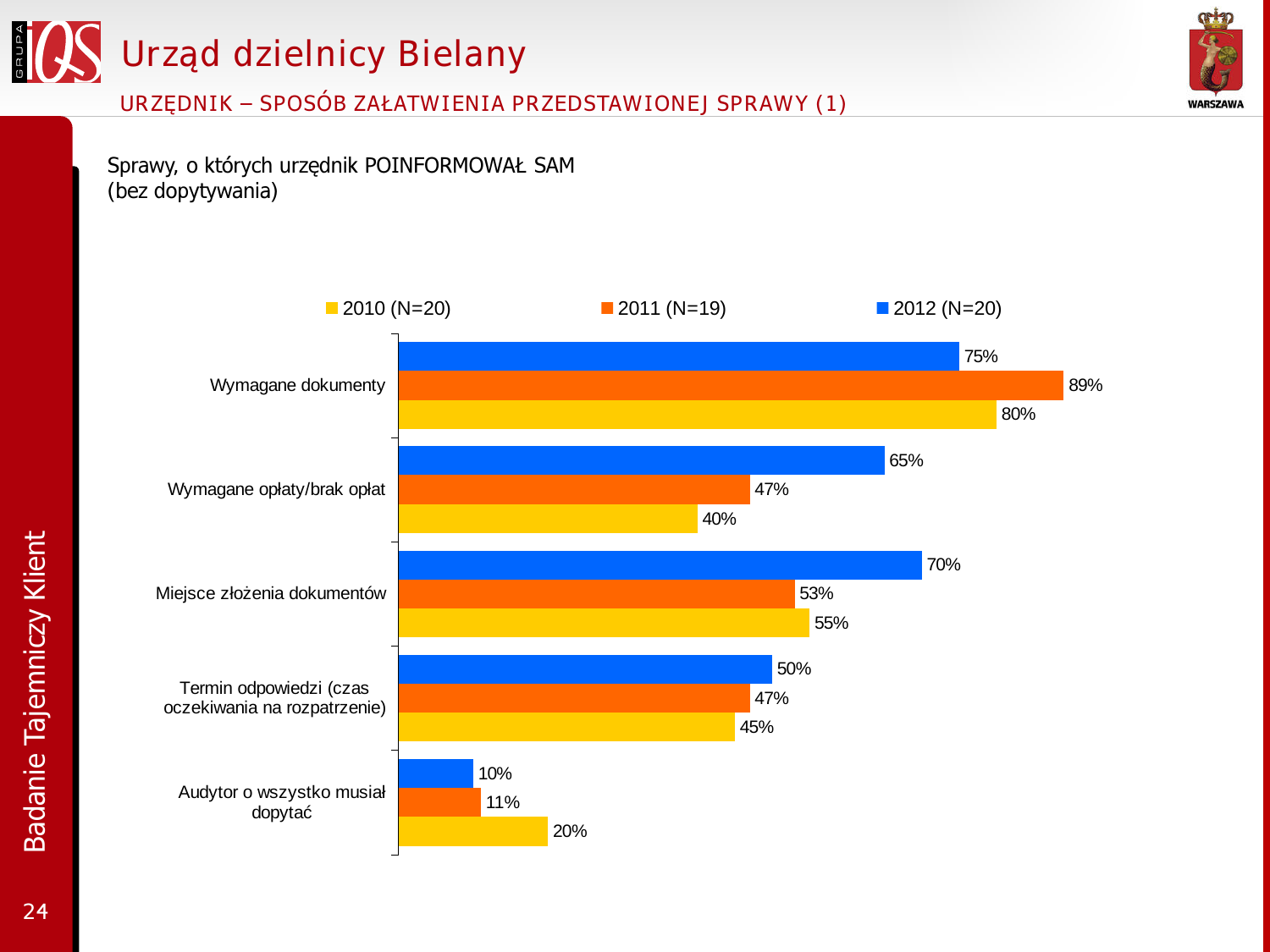

# Urząd dzielnicy Bielany
URZĘDNIK – SPOSÓB ZAŁATWIENIA PRZEDSTAWIONEJ SPRAWY (1)
Sprawy, o których urzędnik POINFORMOWAŁ SAM (bez dopytywania)

### Chart

| Category | 2012 (N=20) | 2011 (N=19) | 2010 (N=20) |
|---|---|---|---|
| Wymagane dokumenty | 0.7500000000000004 | 0.89 | 0.8 |
| Wymagane opłaty/brak opłat | 0.6500000000000006 | 0.4700000000000001 | 0.4 |
| Miejsce złożenia dokumentów | 0.7000000000000004 | 0.53 | 0.55 |
| Termin odpowiedzi (czas oczekiwania na rozpatrzenie) | 0.5 | 0.4700000000000001 | 0.45 |
| Audytor o wszystko musiał dopytać | 0.1 | 0.11 | 0.2 |
Badanie Tajemniczy Klient
24